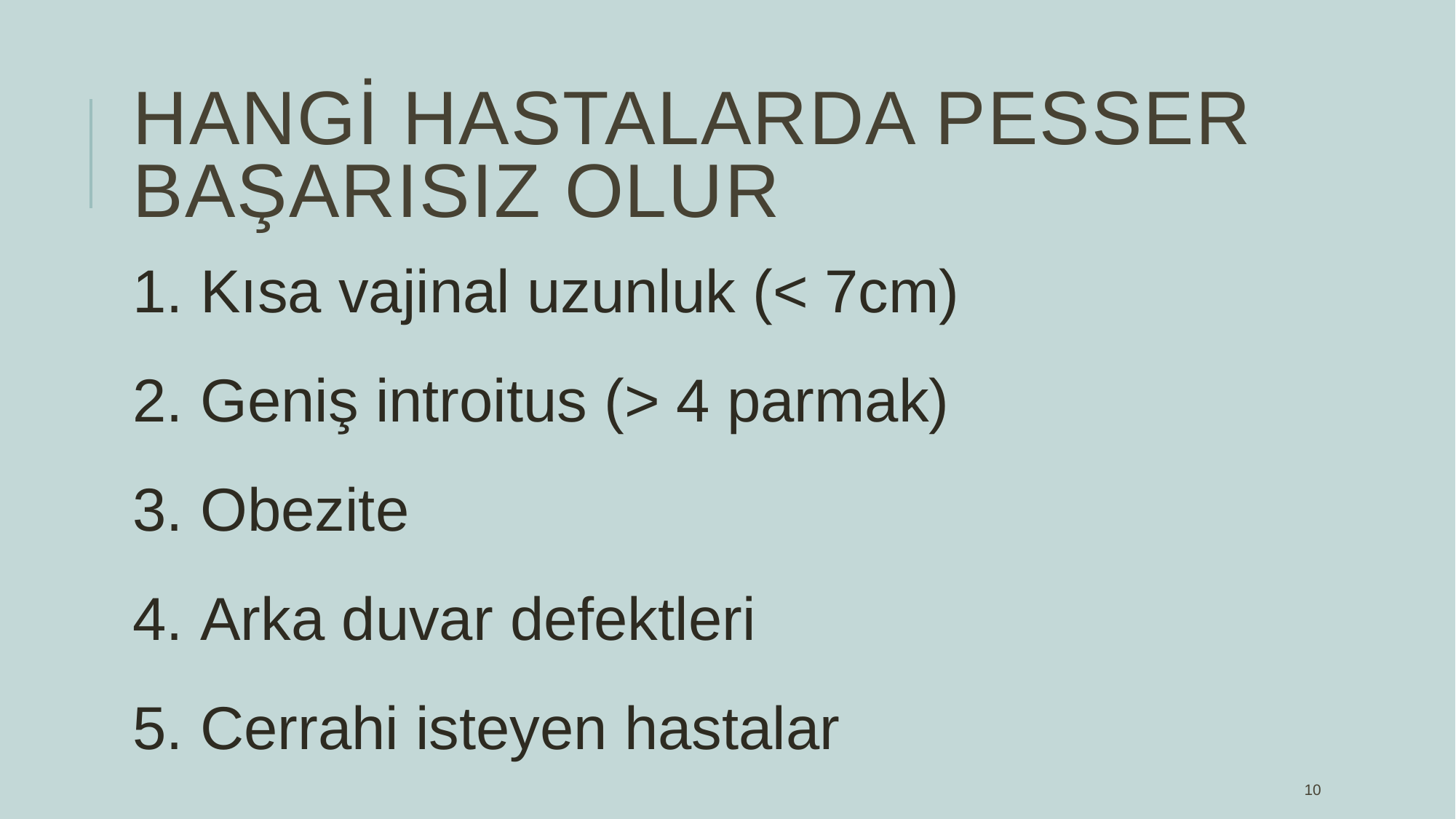

# Hangİ Hastalarda pesser başarısız olur
 Kısa vajinal uzunluk (< 7cm)
 Geniş introitus (> 4 parmak)
 Obezite
 Arka duvar defektleri
 Cerrahi isteyen hastalar
10